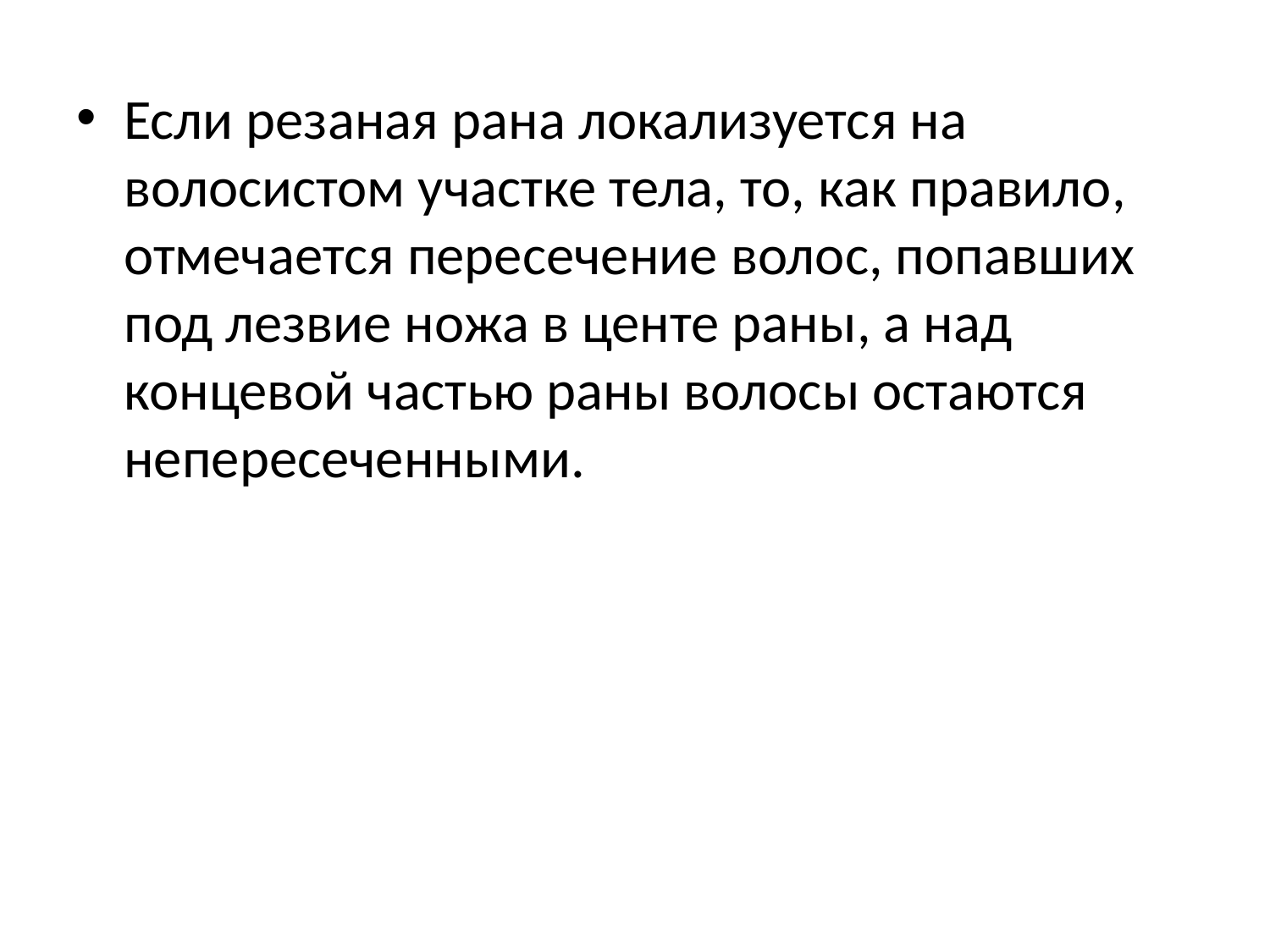

Если резаная рана локализуется на волосистом участке тела, то, как правило, отмечается пересечение волос, попавших под лезвие ножа в центе раны, а над концевой частью раны волосы остаются непересеченными.